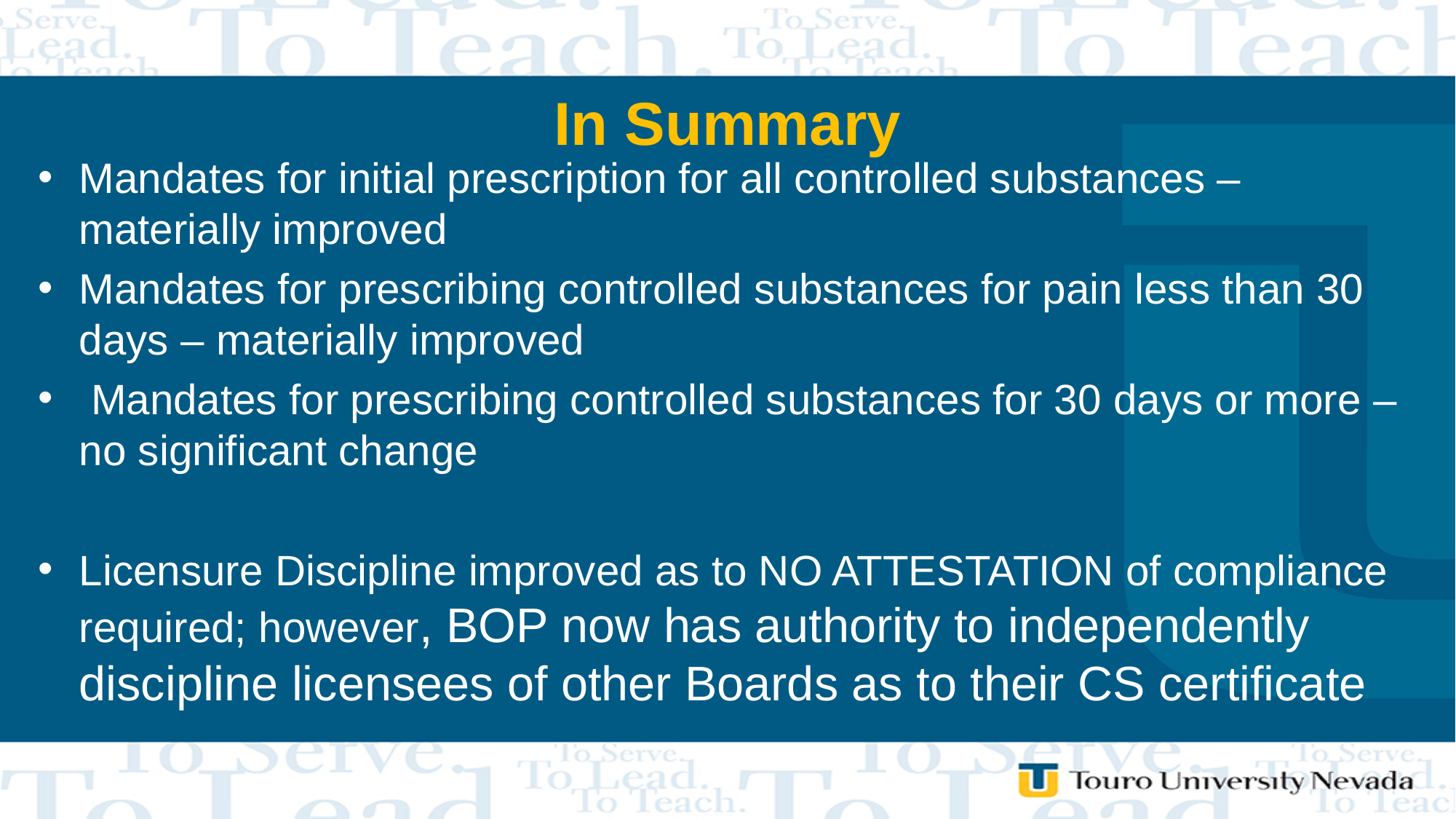

# In Summary
Mandates for initial prescription for all controlled substances – materially improved
Mandates for prescribing controlled substances for pain less than 30 days – materially improved
 Mandates for prescribing controlled substances for 30 days or more – no significant change

Licensure Discipline improved as to NO ATTESTATION of compliance required; however, BOP now has authority to independently discipline licensees of other Boards as to their CS certificate